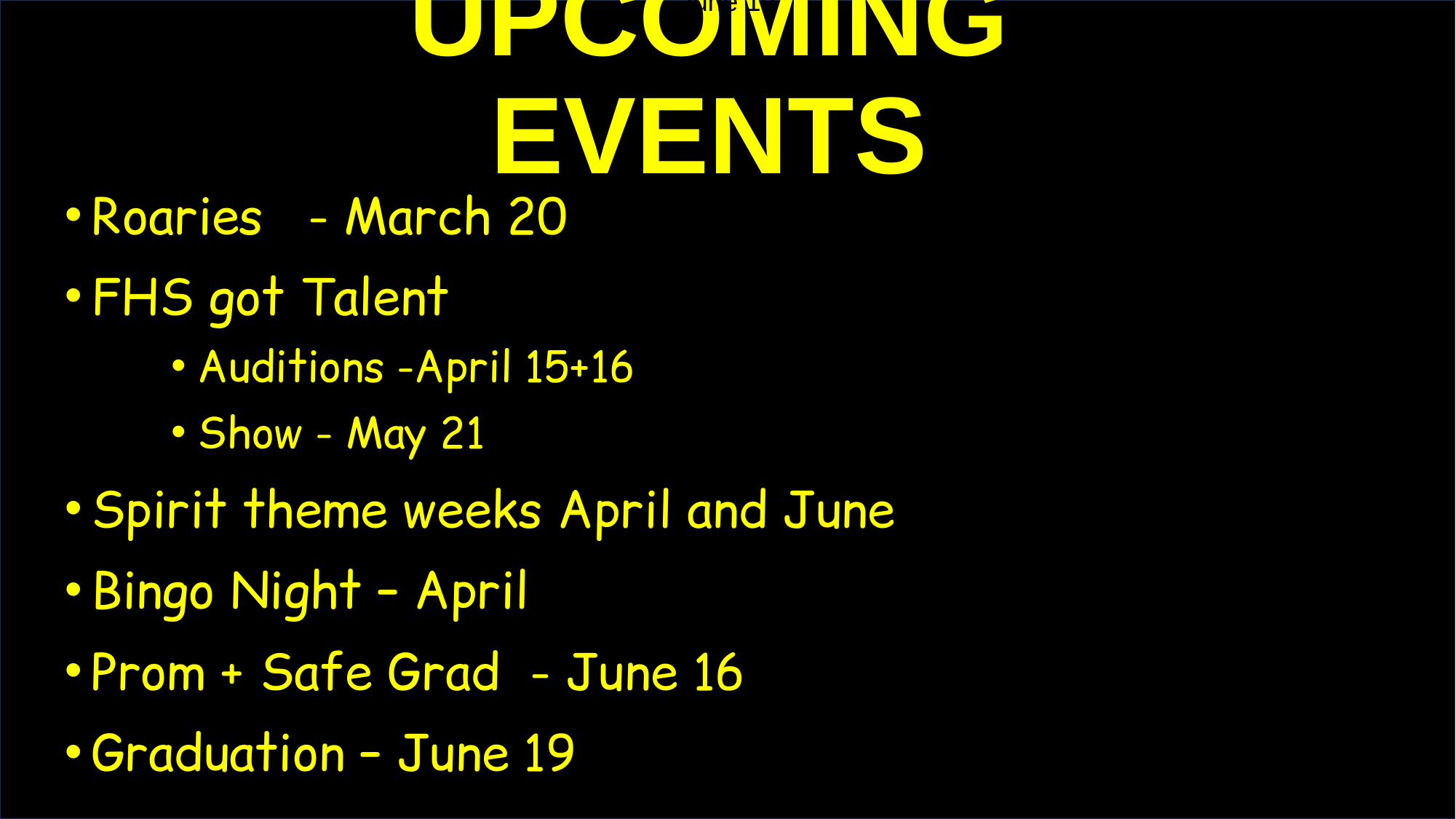

June 19
# UPCOMING EVENTS
Roaries   - March 20
FHS got Talent
Auditions -April 15+16
Show - May 21
Spirit theme weeks April and June
Bingo Night – April
Prom + Safe Grad  - June 16
Graduation – June 19